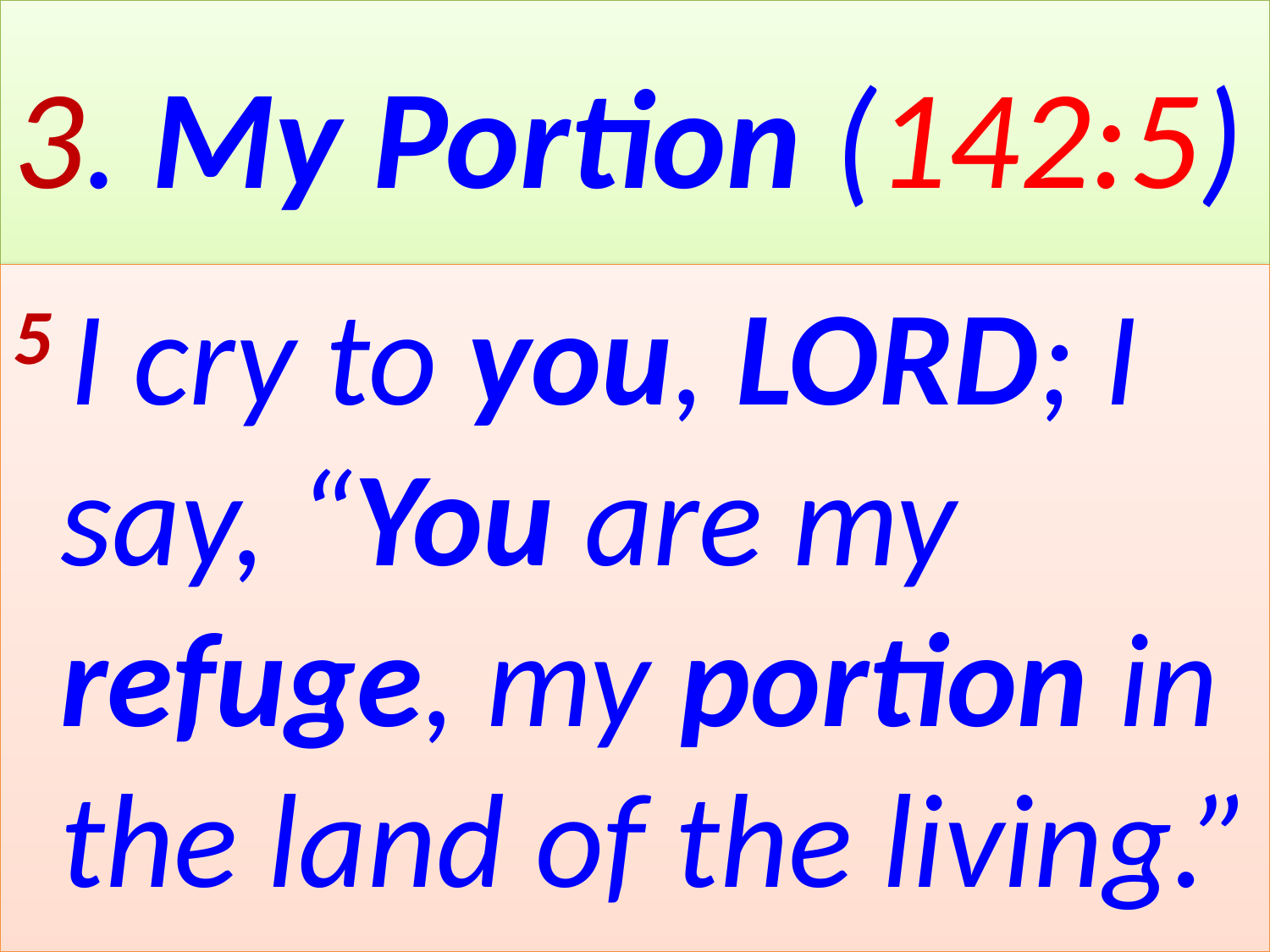

# 3. My Portion (142:5)
5 I cry to you, Lord; I say, “You are my refuge, my portion in the land of the living.”